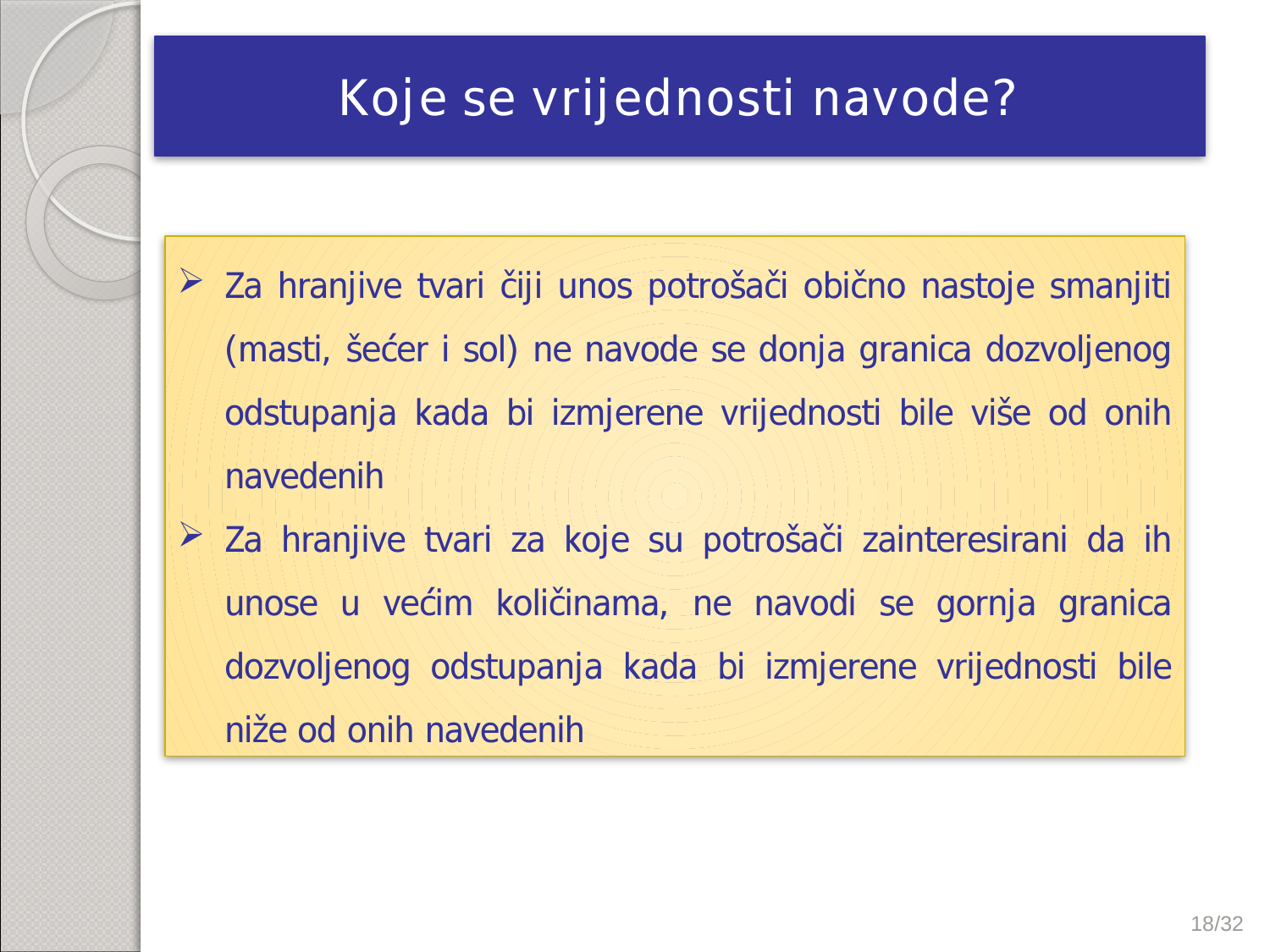

# Koje se vrijednosti navode?
Za hranjive tvari čiji unos potrošači obično nastoje smanjiti (masti, šećer i sol) ne navode se donja granica dozvoljenog odstupanja kada bi izmjerene vrijednosti bile više od onih navedenih
Za hranjive tvari za koje su potrošači zainteresirani da ih unose u većim količinama, ne navodi se gornja granica dozvoljenog odstupanja kada bi izmjerene vrijednosti bile niže od onih navedenih
18/32